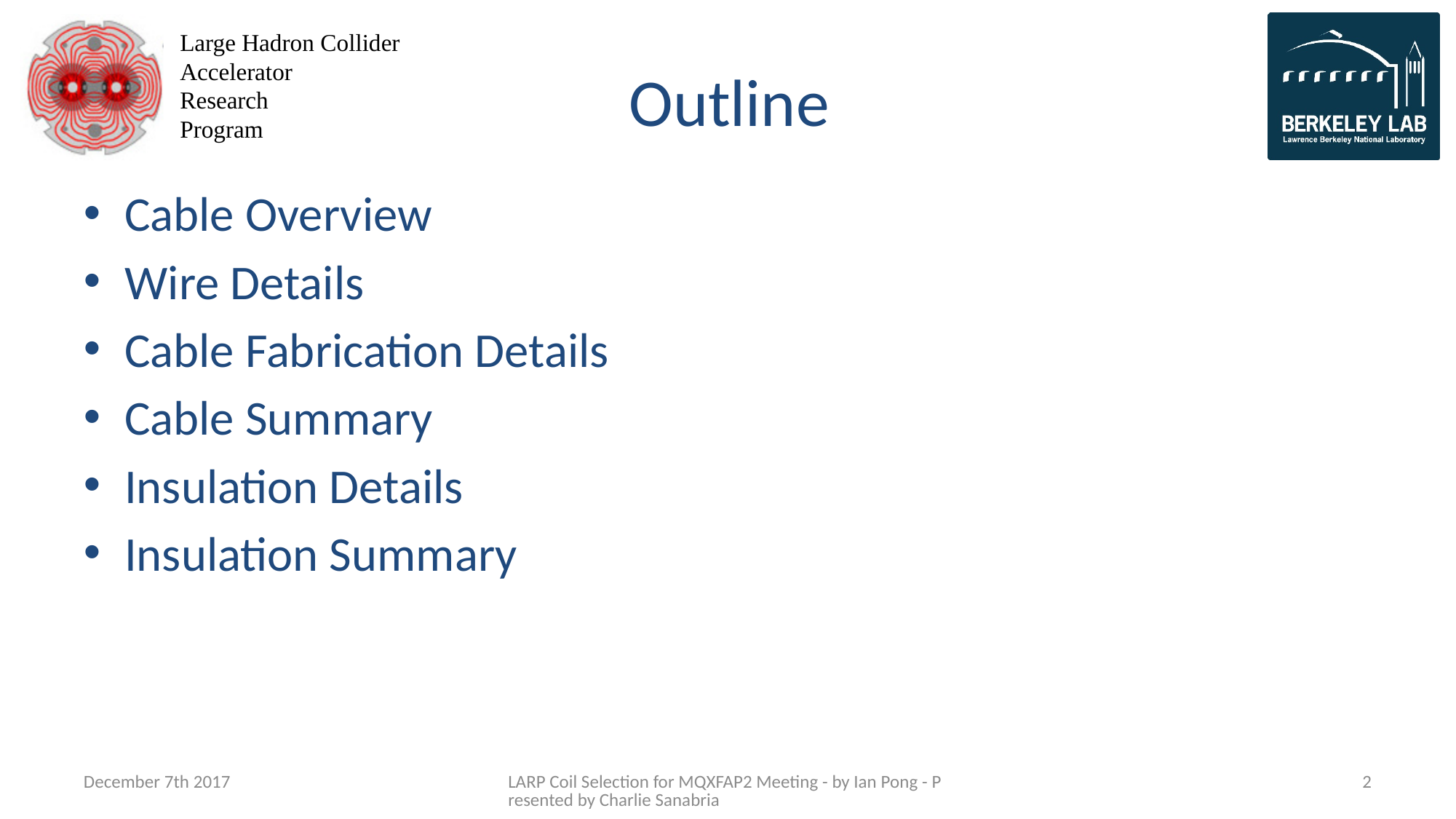

# Outline
Cable Overview
Wire Details
Cable Fabrication Details
Cable Summary
Insulation Details
Insulation Summary
December 7th 2017
LARP Coil Selection for MQXFAP2 Meeting - by Ian Pong - Presented by Charlie Sanabria
2